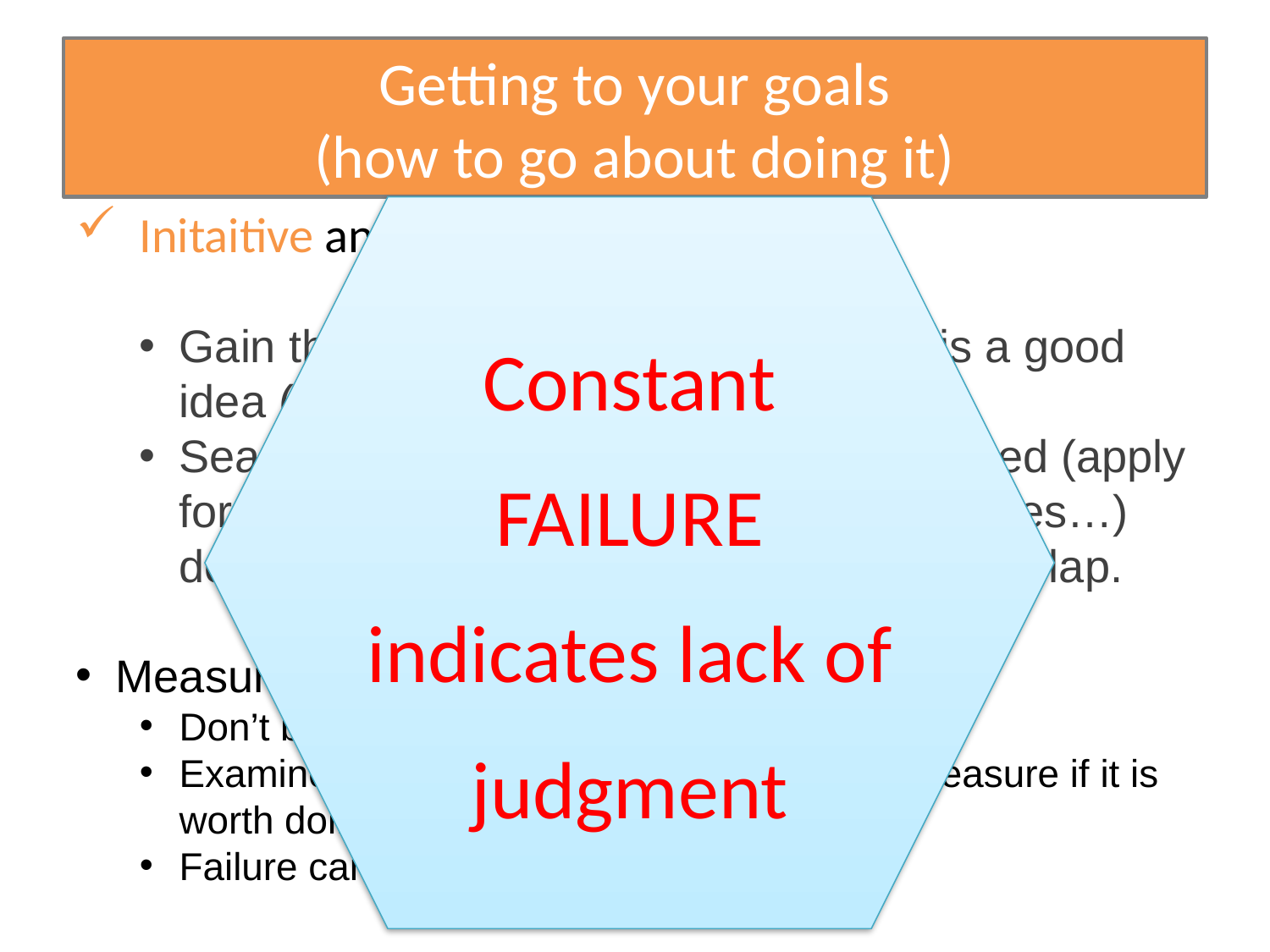

# Getting to your goals (how to go about doing it)
Initaitive and taking charge

Gain the ability to lead. If you know it is a good idea (or it is good for you) DO it!
Search and exploit all opportunities offered (apply for external support, search for conferences…) don’t wait for something to just fall on your lap.

Measured risks
Don’t be afraid that an idea won’t work.
Examine the idea, if its good and has risk, measure if it is worth doing.
Failure can teach more than success.
Constant FAILURE indicates lack of judgment